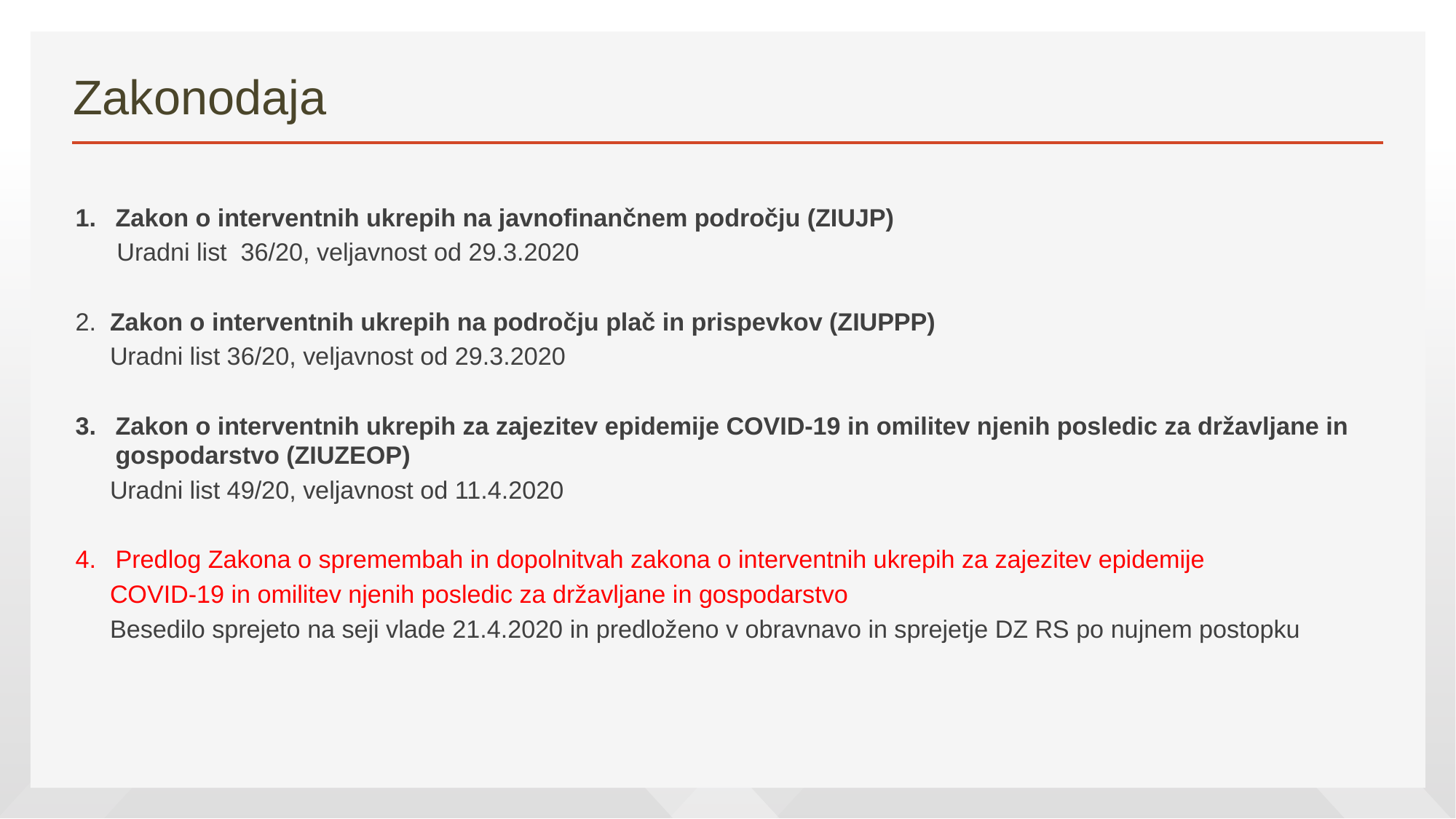

# Zakonodaja

Zakon o interventnih ukrepih na javnofinančnem področju (ZIUJP)
      Uradni list  36/20, veljavnost od 29.3.2020

2.  Zakon o interventnih ukrepih na področju plač in prispevkov (ZIUPPP)
     Uradni list 36/20, veljavnost od 29.3.2020

Zakon o interventnih ukrepih za zajezitev epidemije COVID-19 in omilitev njenih posledic za državljane in gospodarstvo (ZIUZEOP)
     Uradni list 49/20, veljavnost od 11.4.2020

Predlog Zakona o spremembah in dopolnitvah zakona o interventnih ukrepih za zajezitev epidemije
     COVID-19 in omilitev njenih posledic za državljane in gospodarstvo
     Besedilo sprejeto na seji vlade 21.4.2020 in predloženo v obravnavo in sprejetje DZ RS po nujnem postopku